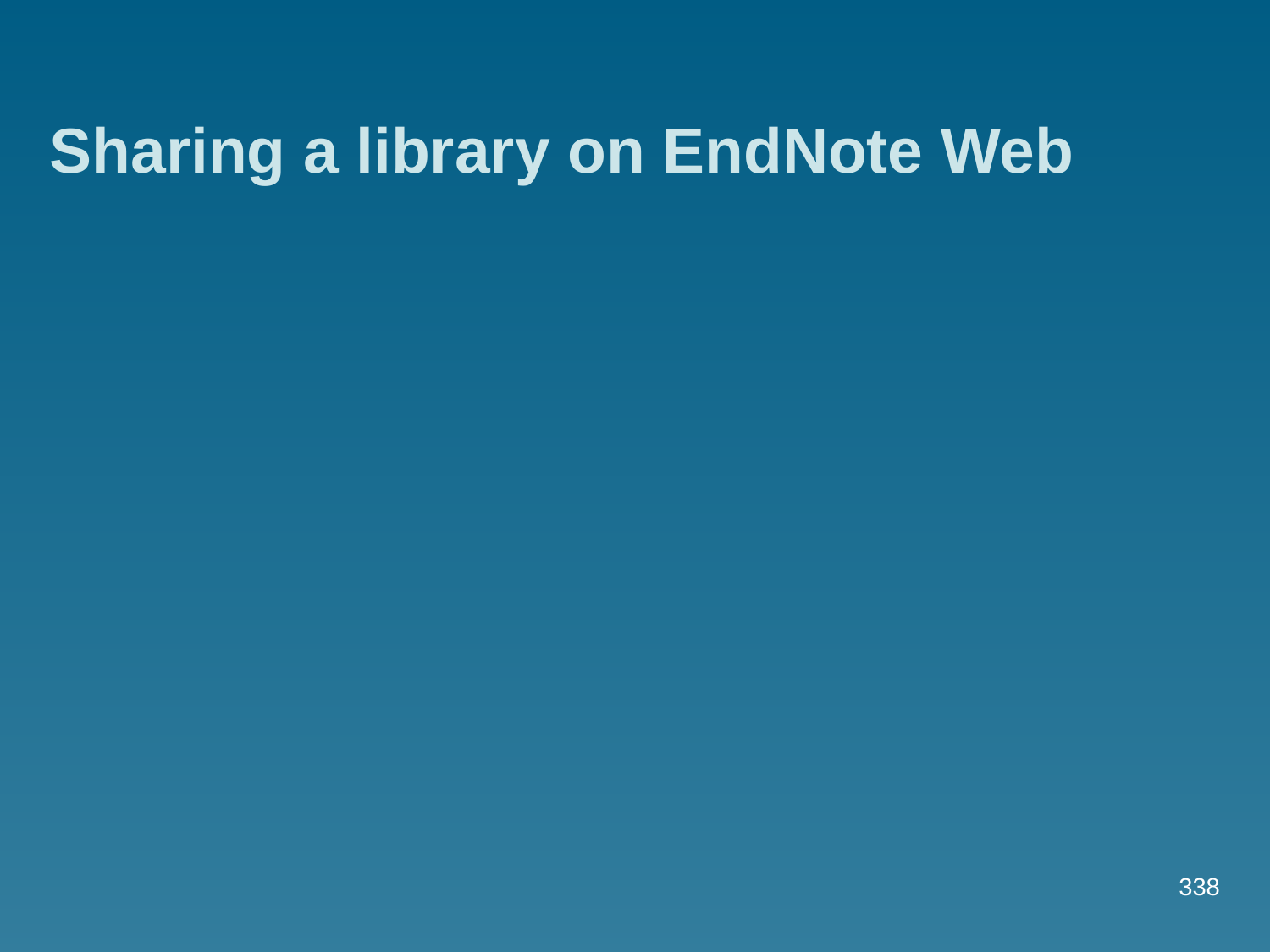

Sharing a library on EndNote Web
338